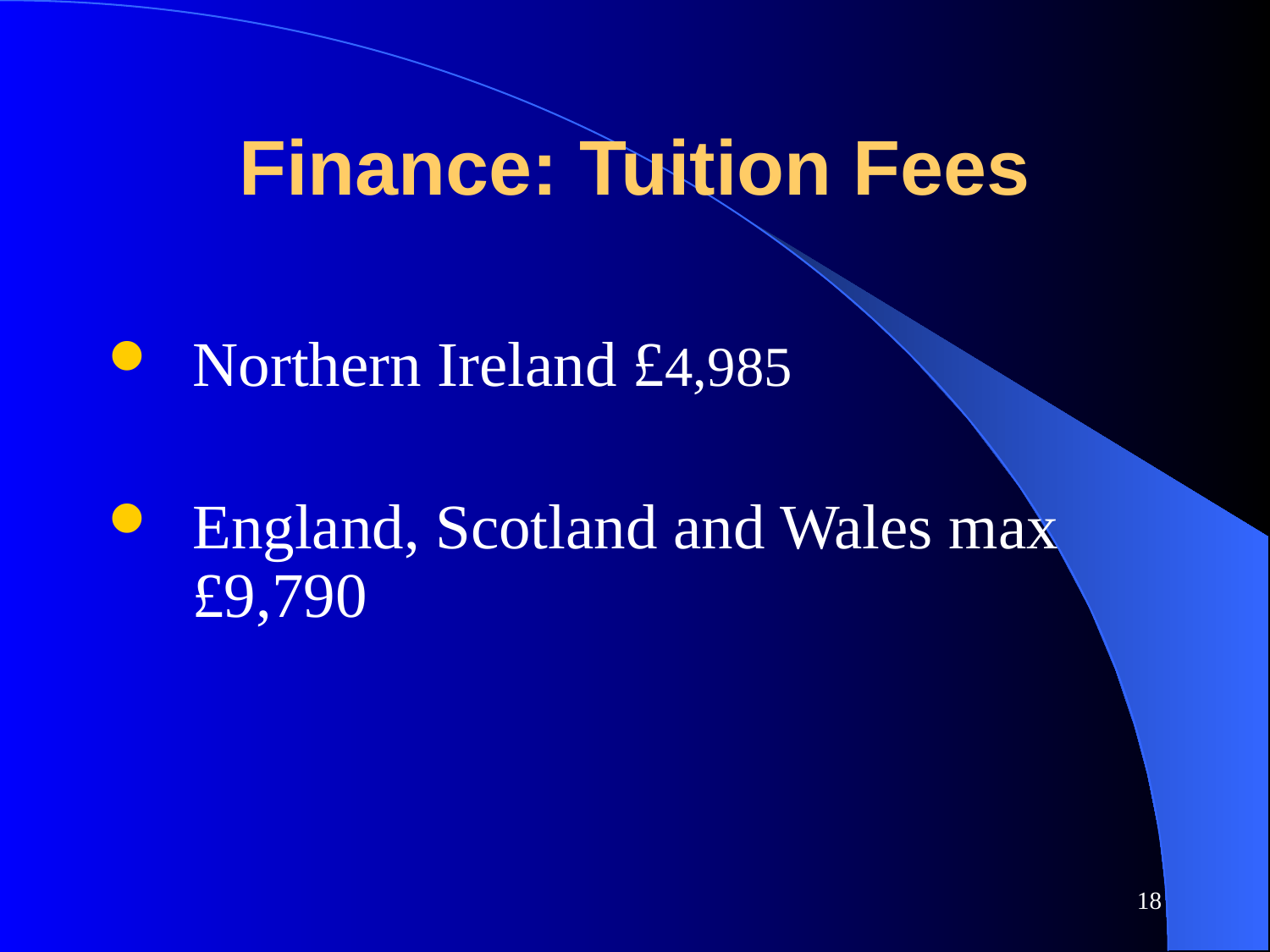

# Finance: Tuition Fees

Northern Ireland £4,985

England, Scotland and Wales max £9,790

18